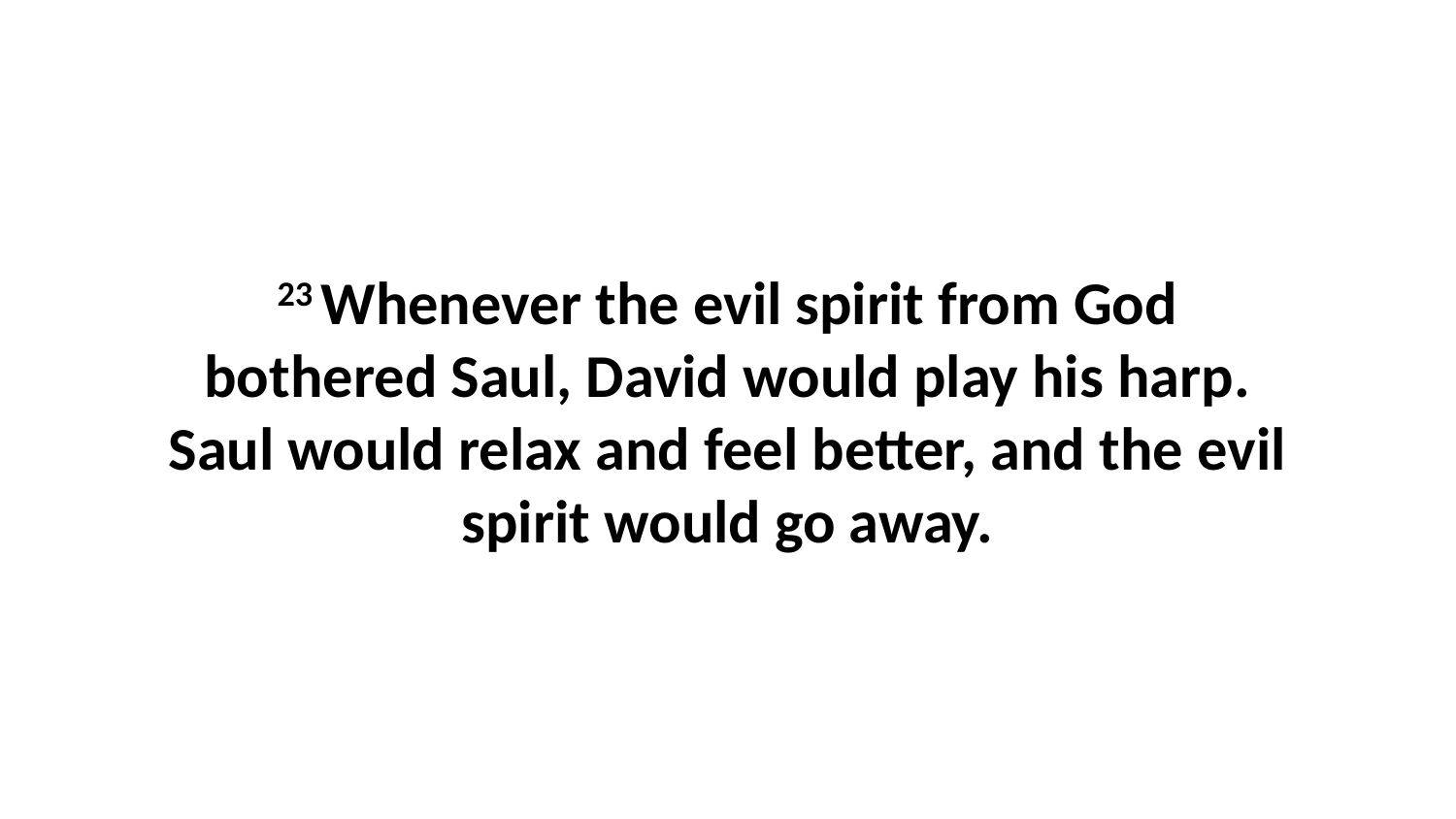

23 Whenever the evil spirit from God bothered Saul, David would play his harp. Saul would relax and feel better, and the evil spirit would go away.